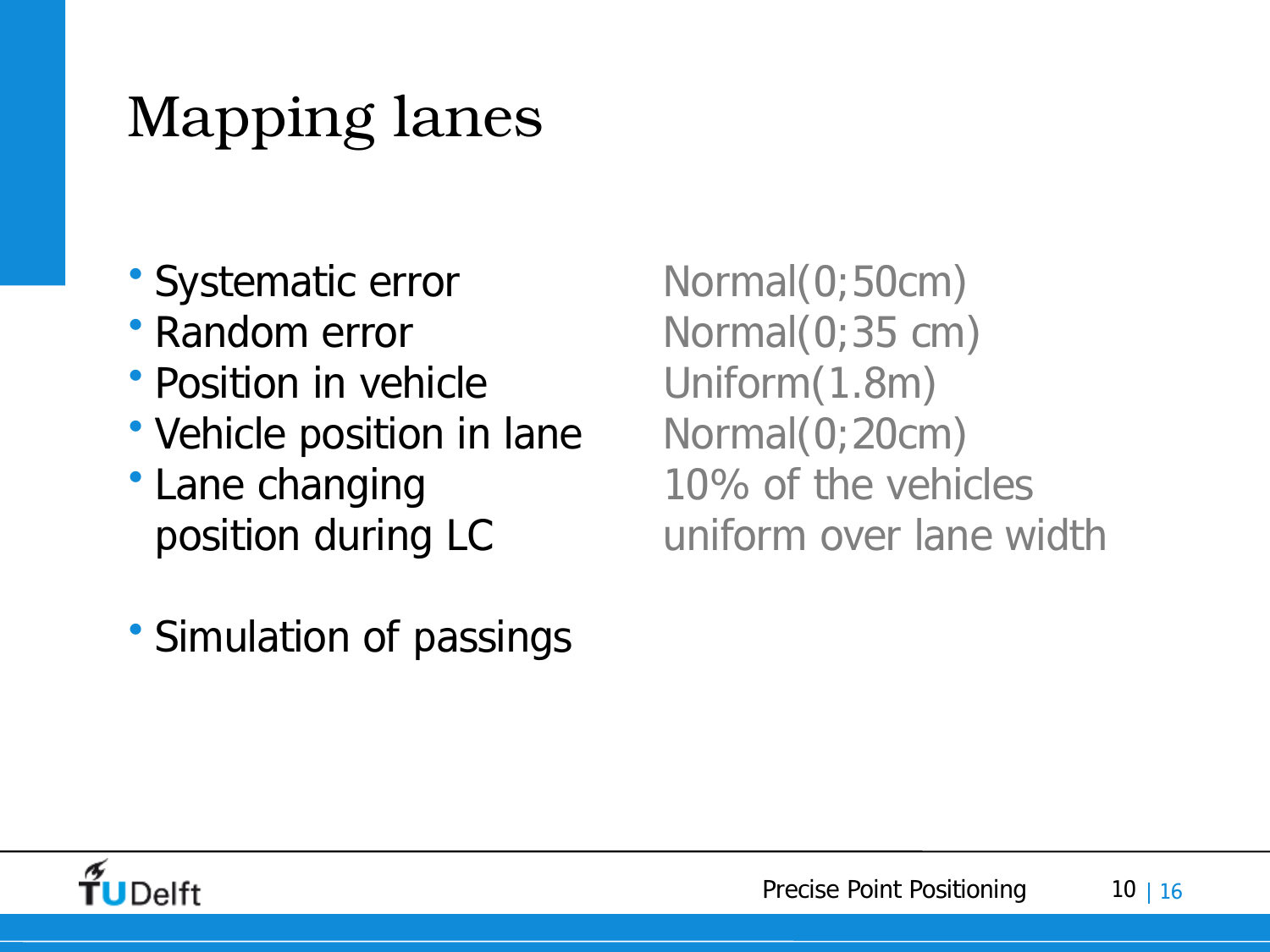

# Mapping lanes
Systematic error 		Normal(0;50cm)
Random error 		Normal(0;35 cm)
Position in vehicle 		Uniform(1.8m)
Vehicle position in lane 	Normal(0;20cm)
Lane changing		10% of the vehicles
position during LC		uniform over lane width

Simulation of passings